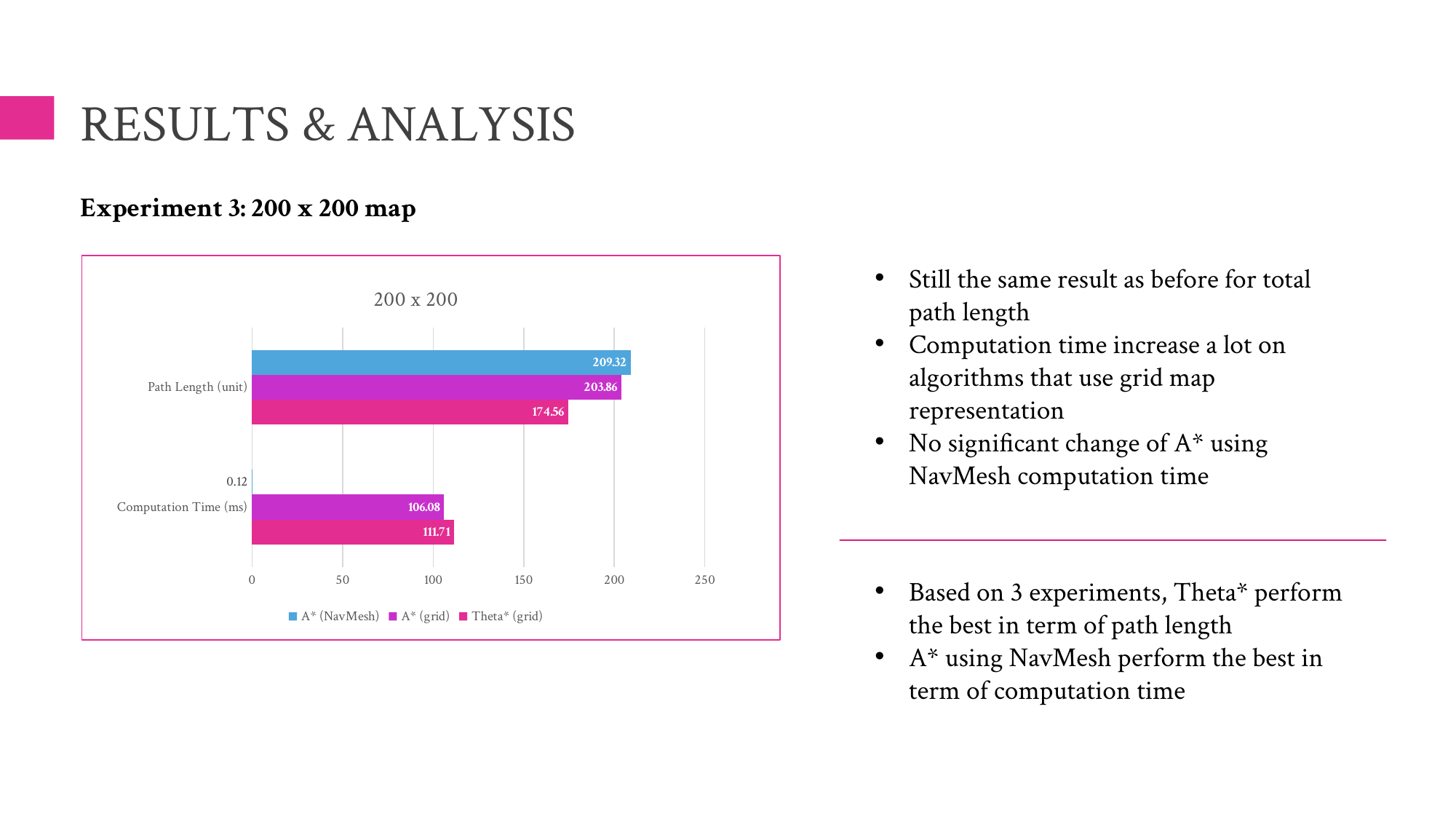

# RESULTS & ANALYSIS
Experiment 3: 200 x 200 map

Still the same result as before for total path length
Computation time increase a lot on algorithms that use grid map representation
No significant change of A* using NavMesh computation time

### Chart: 200 x 200

| Category | Theta* (grid) | A* (grid) | A* (NavMesh) |
|---|---|---|---|
| Computation Time (ms) | 111.71 | 106.08 | 0.12 |
| Path Length (unit) | 174.56 | 203.86 | 209.32 |
Based on 3 experiments, Theta* perform the best in term of path length
A* using NavMesh perform the best in term of computation time